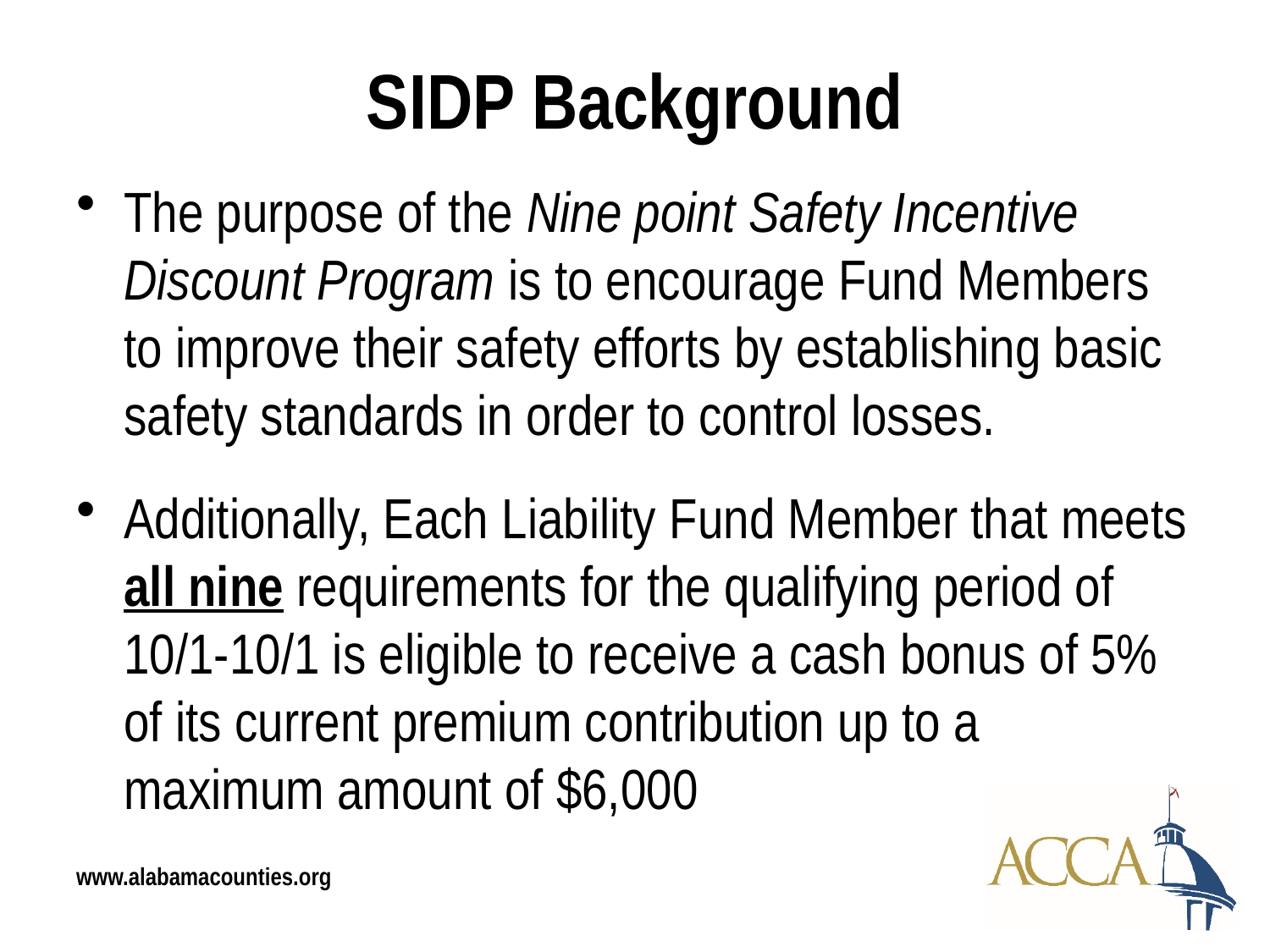

# SIDP Background
The purpose of the Nine point Safety Incentive Discount Program is to encourage Fund Members to improve their safety efforts by establishing basic safety standards in order to control losses.

Additionally, Each Liability Fund Member that meets all nine requirements for the qualifying period of 10/1-10/1 is eligible to receive a cash bonus of 5% of its current premium contribution up to a maximum amount of $6,000
www.alabamacounties.org